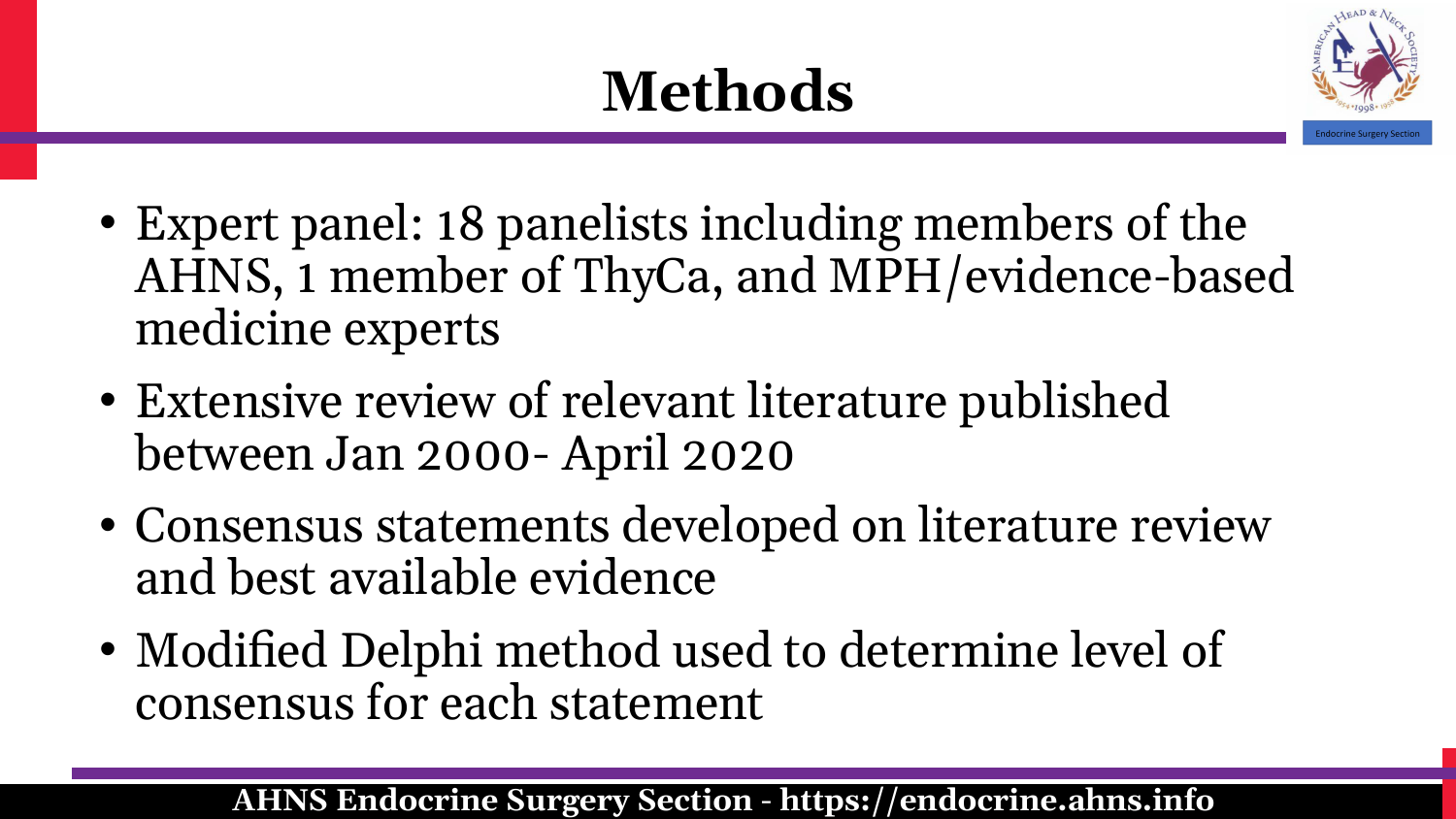

Methods
Expert panel: 18 panelists including members of the AHNS, 1 member of ThyCa, and MPH/evidence-based medicine experts
Extensive review of relevant literature published between Jan 2000- April 2020
Consensus statements developed on literature review and best available evidence
Modified Delphi method used to determine level of consensus for each statement